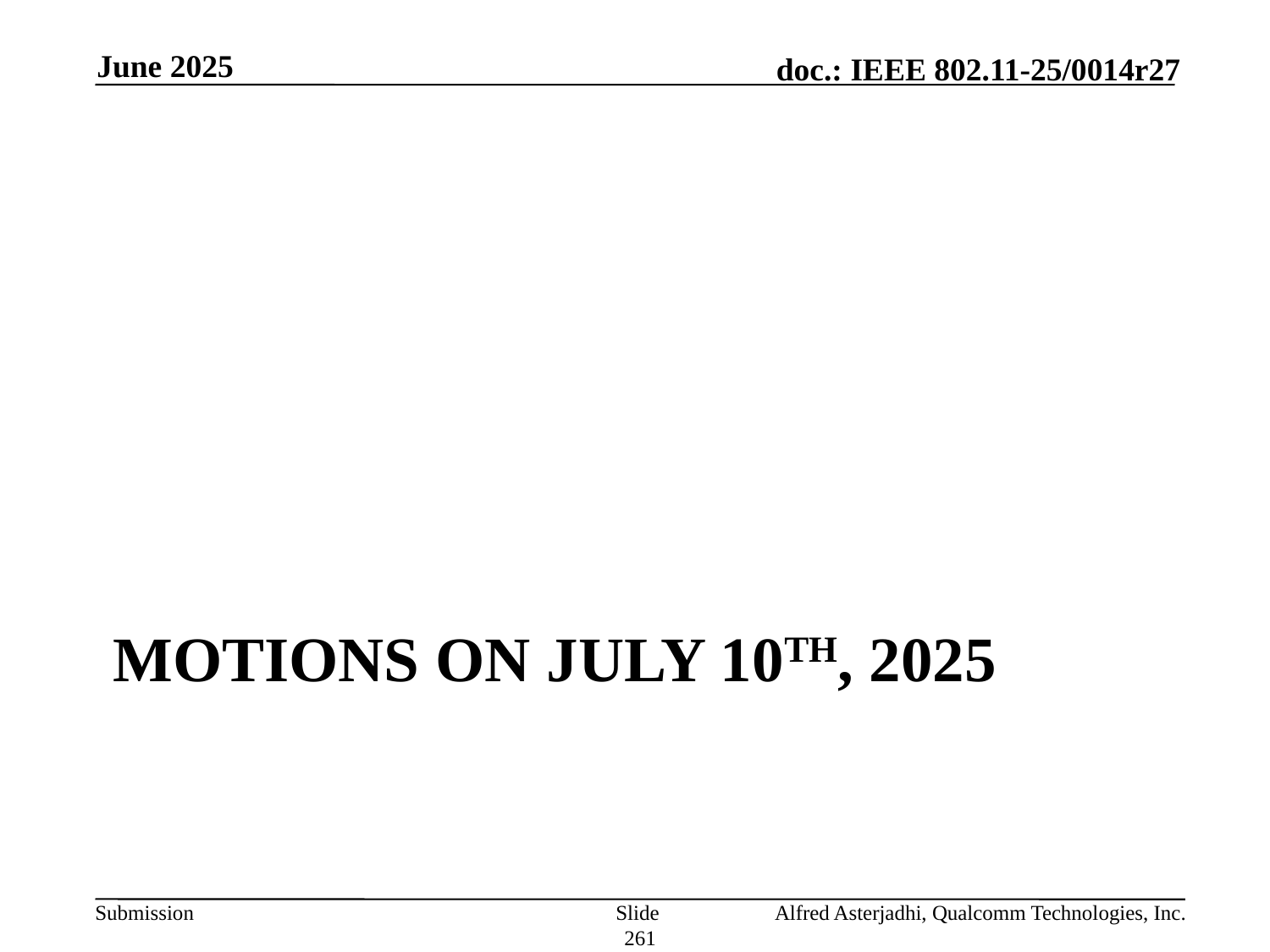

June 2025

# Motions on July 10th, 2025
Slide 261
Alfred Asterjadhi, Qualcomm Technologies, Inc.